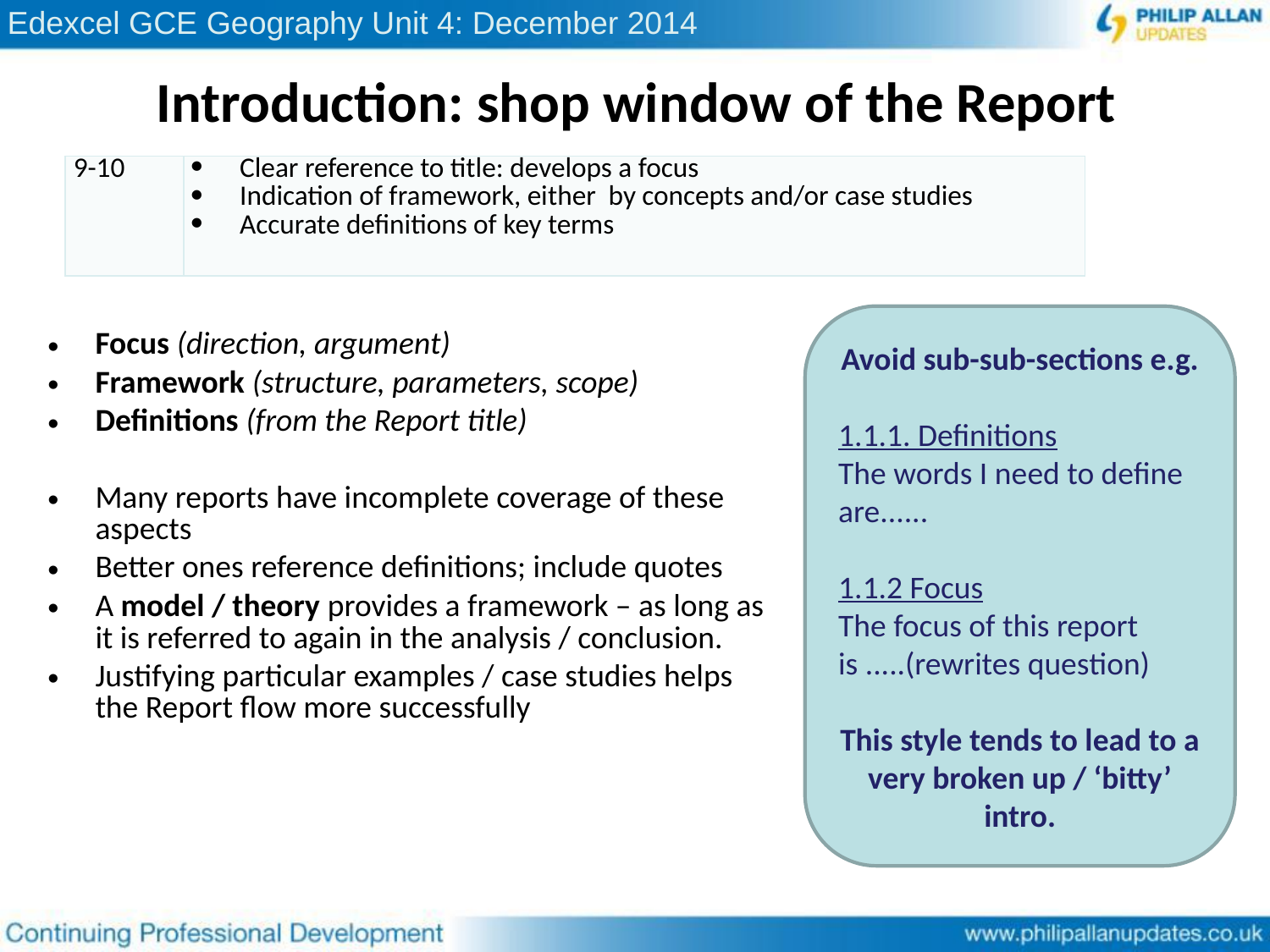

# Introduction: shop window of the Report
| 9-10 | Clear reference to title: develops a focus Indication of framework, either by concepts and/or case studies Accurate definitions of key terms |
| --- | --- |

Focus (direction, argument)
Framework (structure, parameters, scope)
Definitions (from the Report title)

Many reports have incomplete coverage of these aspects
Better ones reference definitions; include quotes
A model / theory provides a framework – as long as it is referred to again in the analysis / conclusion.
Justifying particular examples / case studies helps the Report flow more successfully
Avoid sub-sub-sections e.g.

1.1.1. Definitions
The words I need to define are......

1.1.2 Focus
The focus of this report is .....(rewrites question)

This style tends to lead to a very broken up / ‘bitty’ intro.